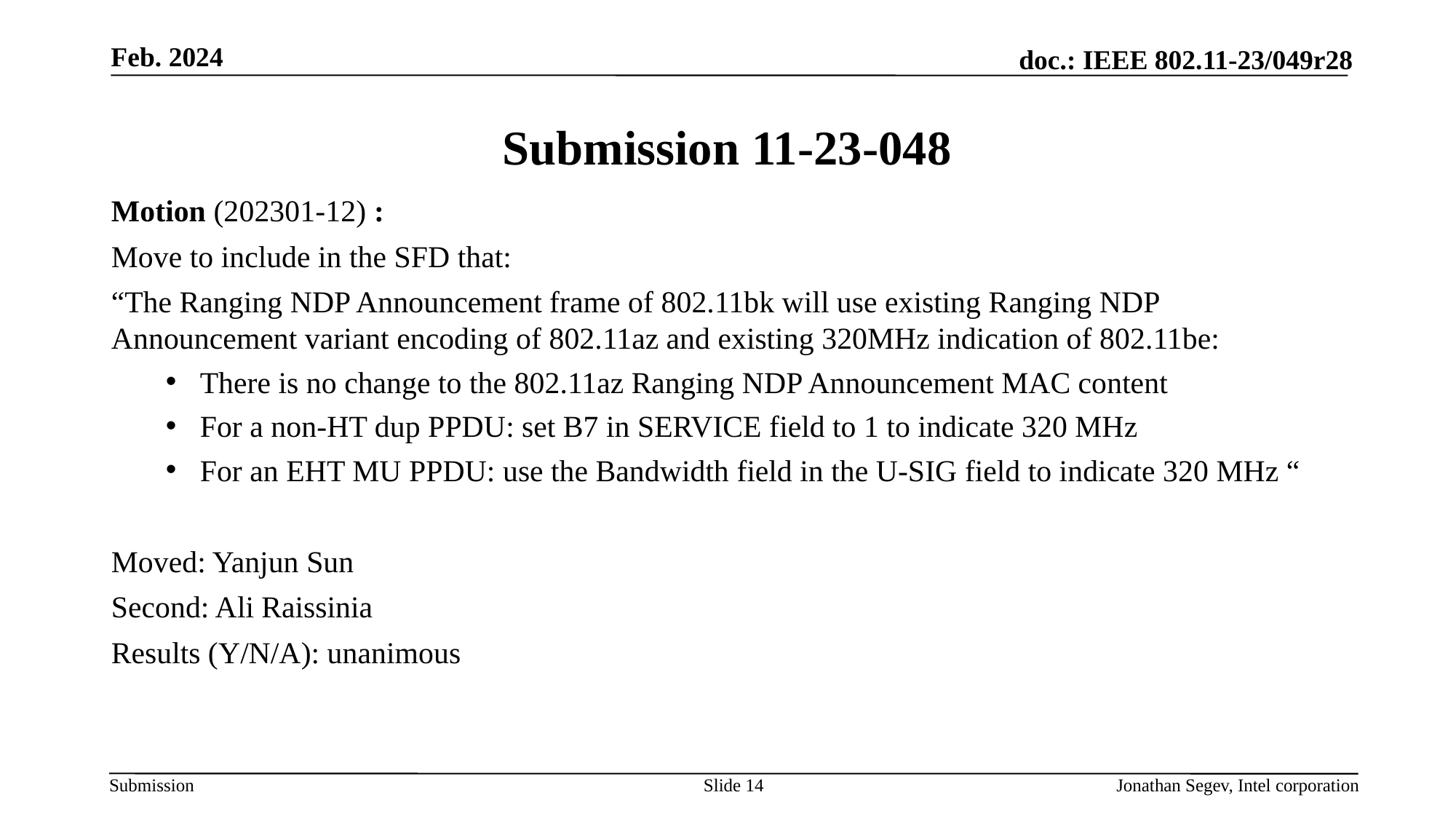

Feb. 2024
# Submission 11-23-048
Motion (202301-12) :
Move to include in the SFD that:
“The Ranging NDP Announcement frame of 802.11bk will use existing Ranging NDP Announcement variant encoding of 802.11az and existing 320MHz indication of 802.11be:
There is no change to the 802.11az Ranging NDP Announcement MAC content
For a non-HT dup PPDU: set B7 in SERVICE field to 1 to indicate 320 MHz
For an EHT MU PPDU: use the Bandwidth field in the U-SIG field to indicate 320 MHz “

Moved: Yanjun Sun
Second: Ali Raissinia
Results (Y/N/A): unanimous
Slide 14
Jonathan Segev, Intel corporation